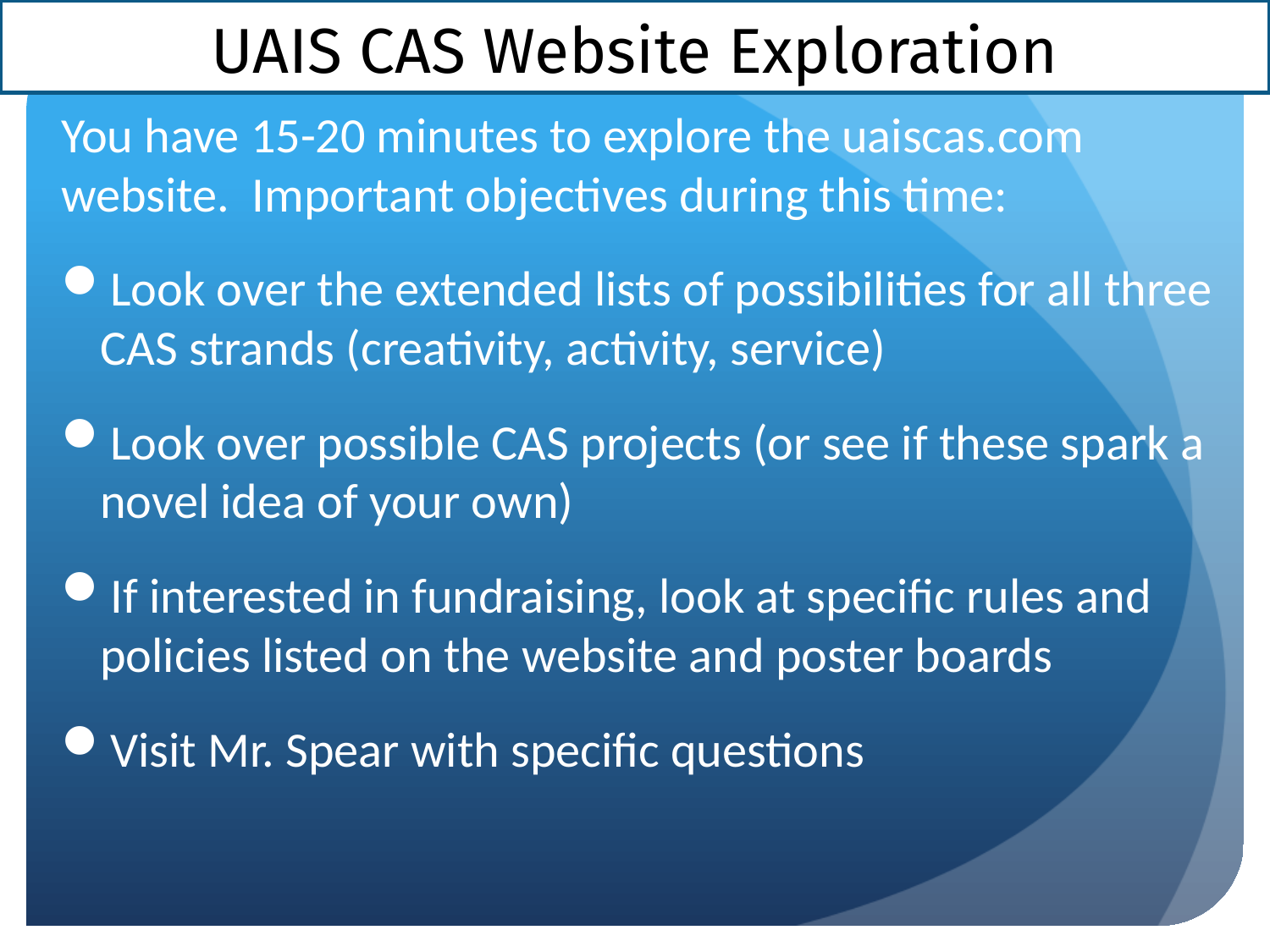

# UAIS CAS Website Exploration
You have 15-20 minutes to explore the uaiscas.com website.  Important objectives during this time:
Look over the extended lists of possibilities for all three CAS strands (creativity, activity, service)
Look over possible CAS projects (or see if these spark a novel idea of your own)
If interested in fundraising, look at specific rules and policies listed on the website and poster boards
Visit Mr. Spear with specific questions